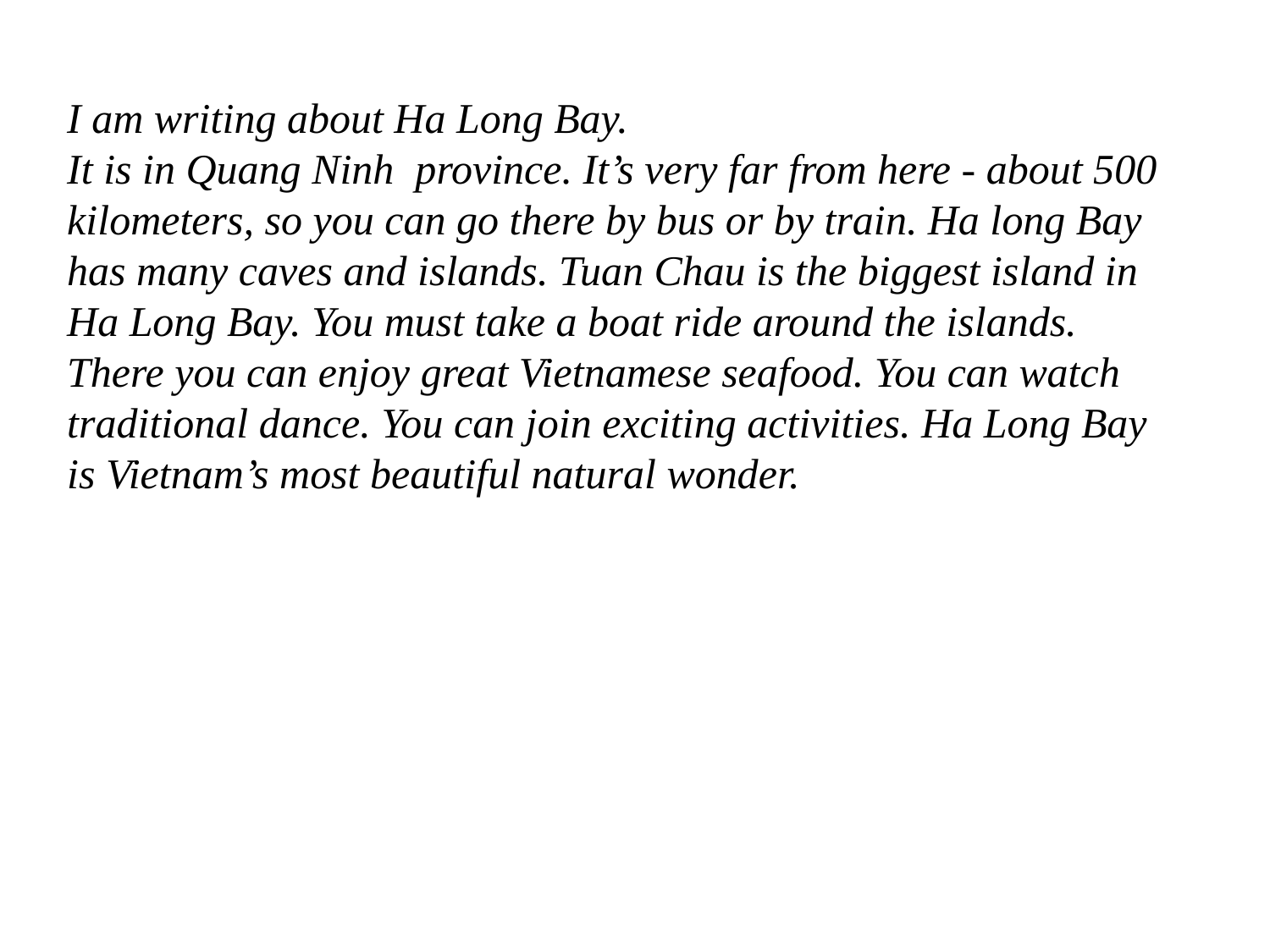

I am writing about Ha Long Bay.
It is in Quang Ninh  province. It’s very far from here - about 500 kilometers, so you can go there by bus or by train. Ha long Bay has many caves and islands. Tuan Chau is the biggest island in Ha Long Bay. You must take a boat ride around the islands. There you can enjoy great Vietnamese seafood. You can watch traditional dance. You can join exciting activities. Ha Long Bay is Vietnam’s most beautiful natural wonder.